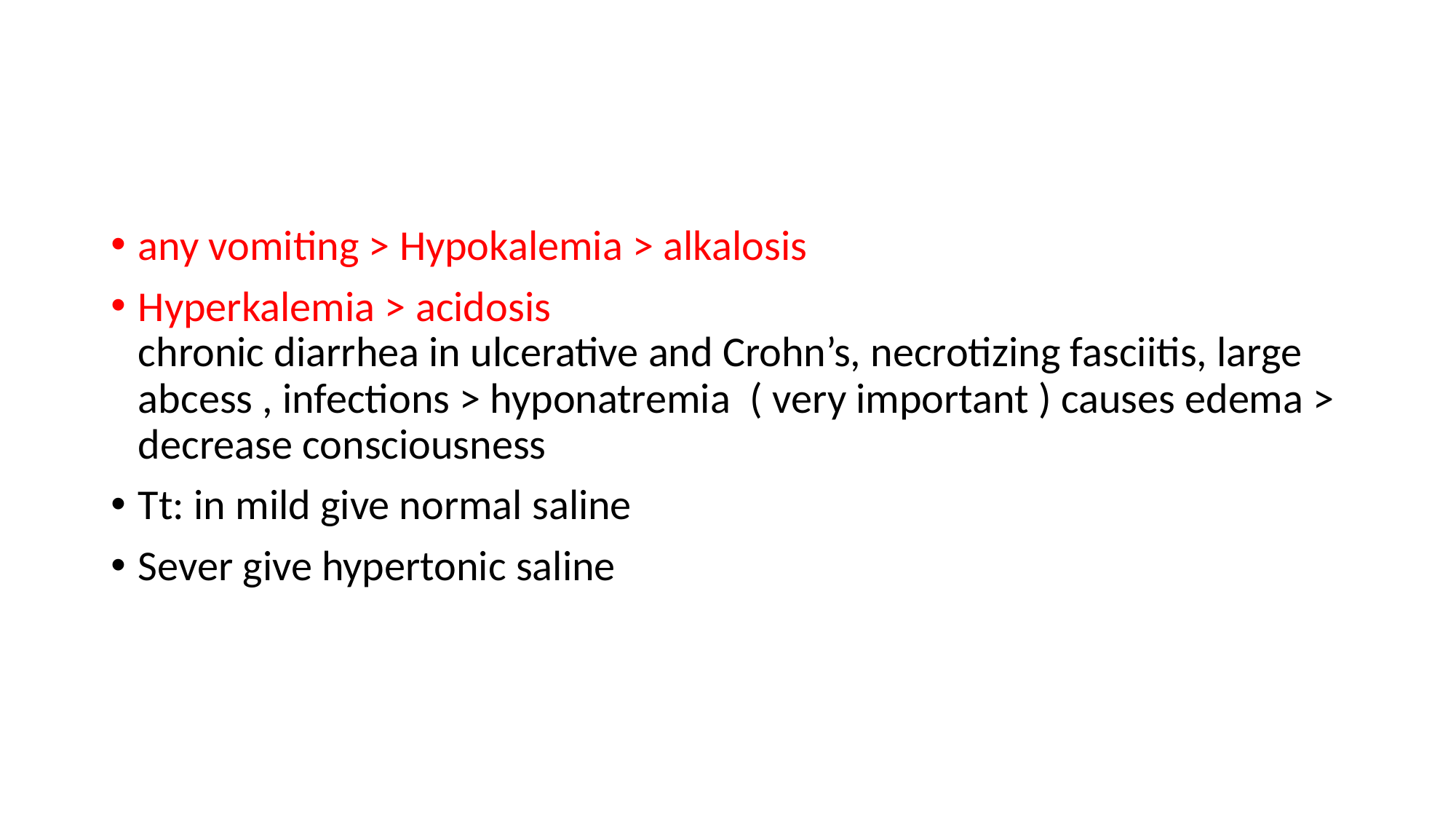

#
any vomiting > Hypokalemia > alkalosis
Hyperkalemia > acidosis
chronic diarrhea in ulcerative and Crohn’s, necrotizing fasciitis, large abcess , infections > hyponatremia  ( very important ) causes edema > decrease consciousness
Tt: in mild give normal saline
Sever give hypertonic saline